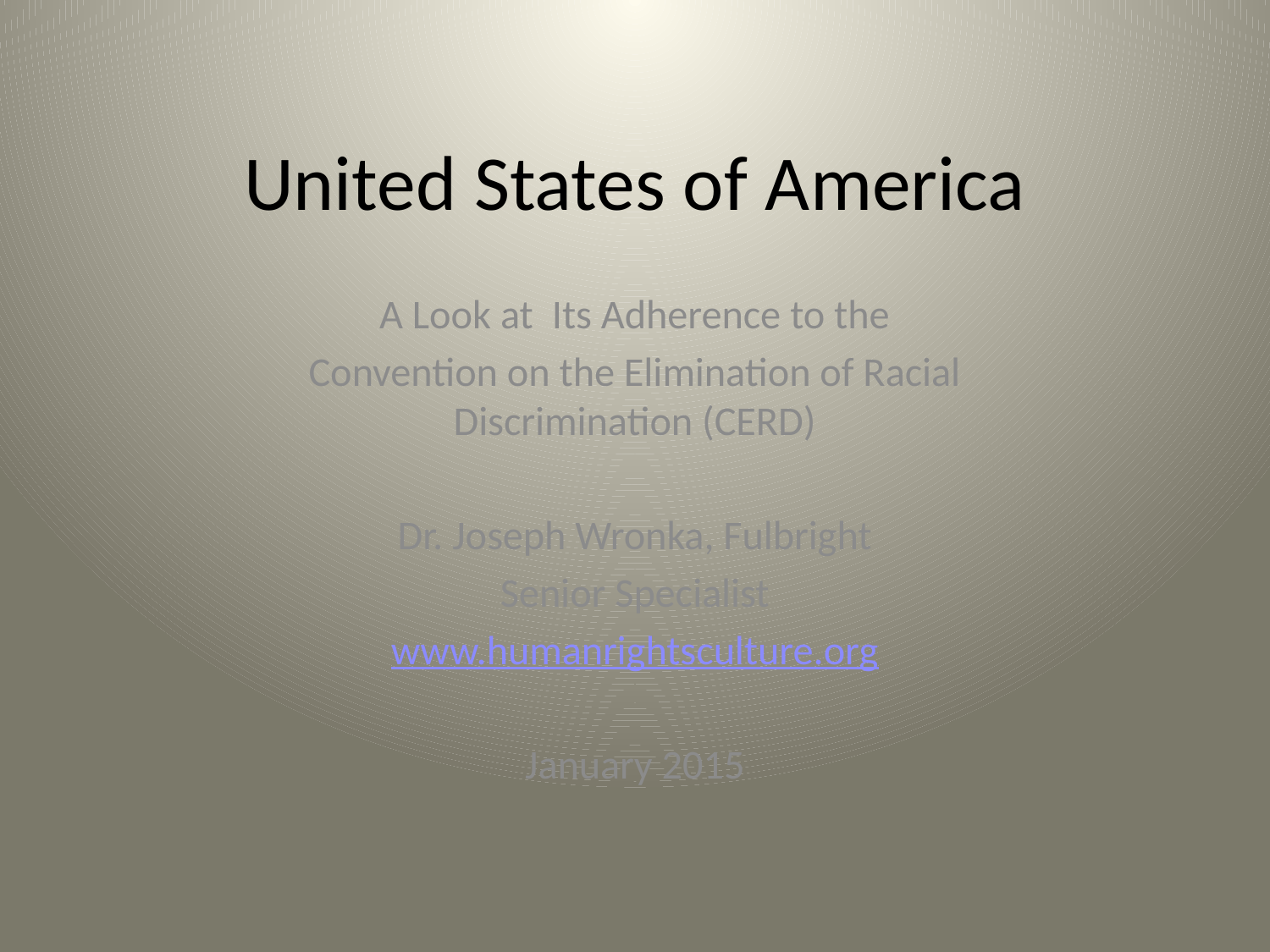

# United States of America
A Look at  Its Adherence to the
Convention on the Elimination of Racial Discrimination (CERD)

Dr. Joseph Wronka, Fulbright
Senior Specialist
www.humanrightsculture.org

January 2015